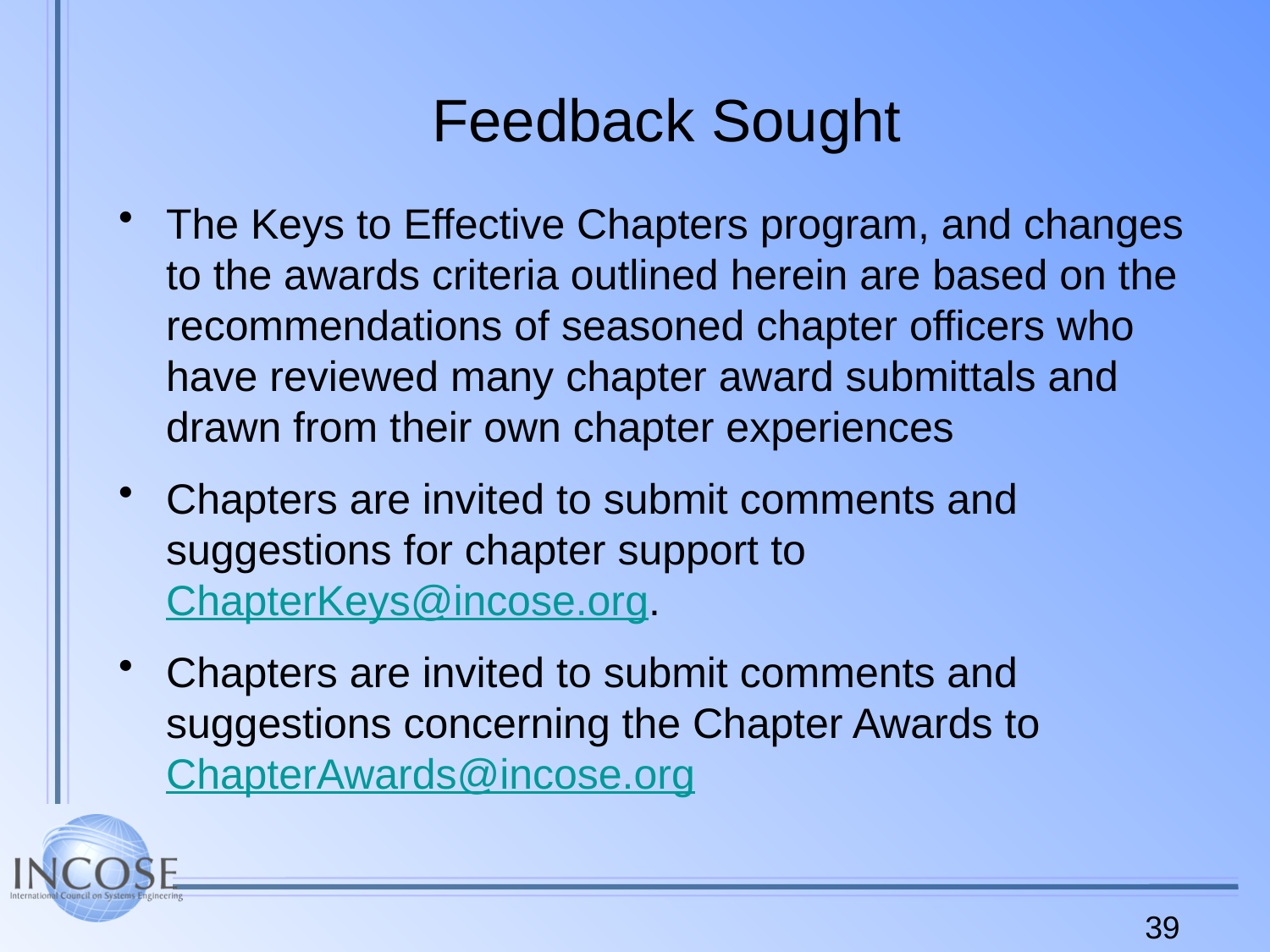

# Feedback Sought
The Keys to Effective Chapters program, and changes to the awards criteria outlined herein are based on the recommendations of seasoned chapter officers who have reviewed many chapter award submittals and drawn from their own chapter experiences
Chapters are invited to submit comments and suggestions for chapter support to ChapterKeys@incose.org.
Chapters are invited to submit comments and suggestions concerning the Chapter Awards to ChapterAwards@incose.org